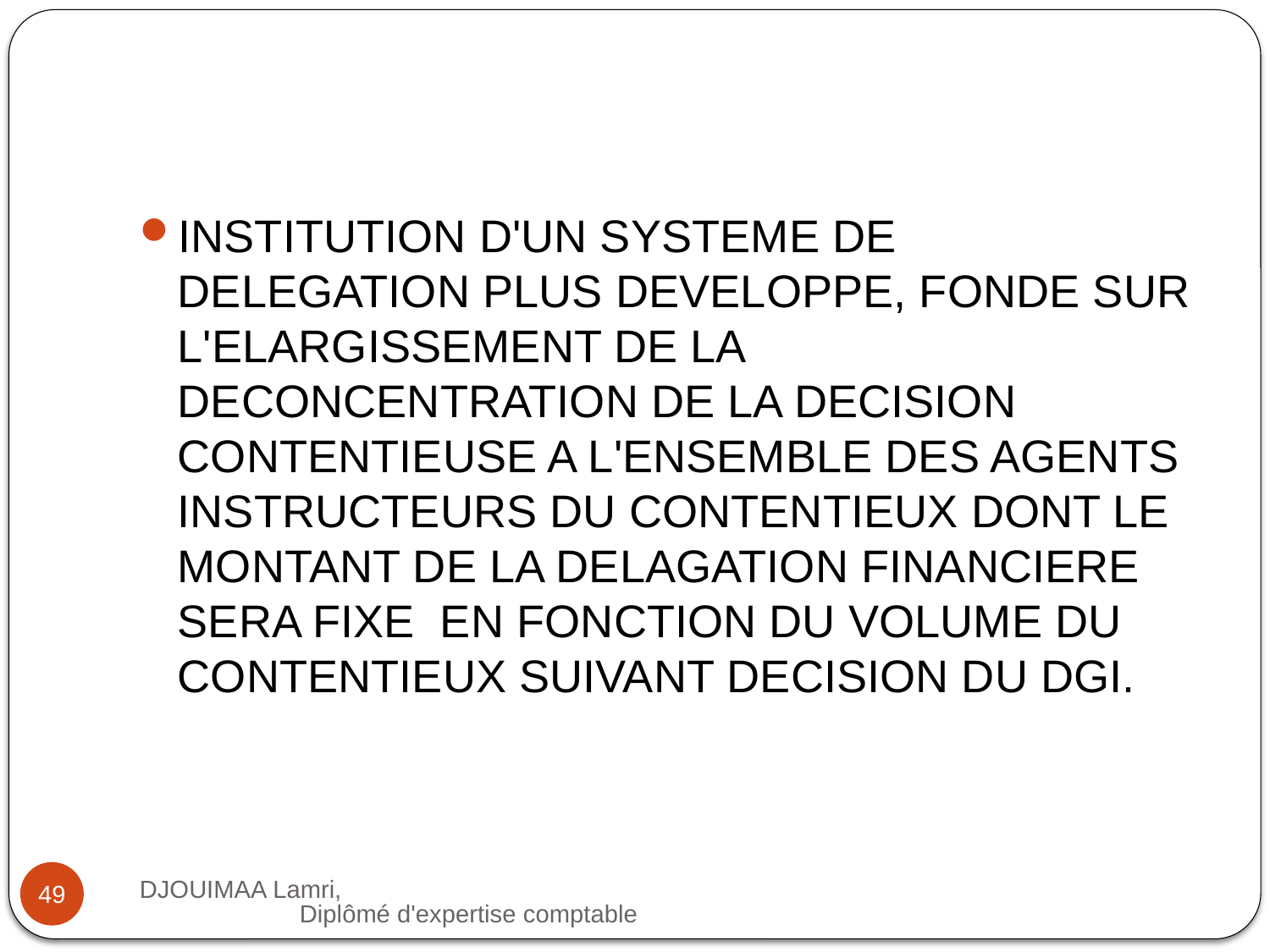

#
INSTITUTION D'UN SYSTEME DE DELEGATION PLUS DEVELOPPE, FONDE SUR L'ELARGISSEMENT DE LA DECONCENTRATION DE LA DECISION CONTENTIEUSE A L'ENSEMBLE DES AGENTS  INSTRUCTEURS DU CONTENTIEUX DONT LE MONTANT DE LA DELAGATION FINANCIERE SERA FIXE  EN FONCTION DU VOLUME DU CONTENTIEUX SUIVANT DECISION DU DGI.
DJOUIMAA Lamri,                                                                     Diplômé d'expertise comptable
49